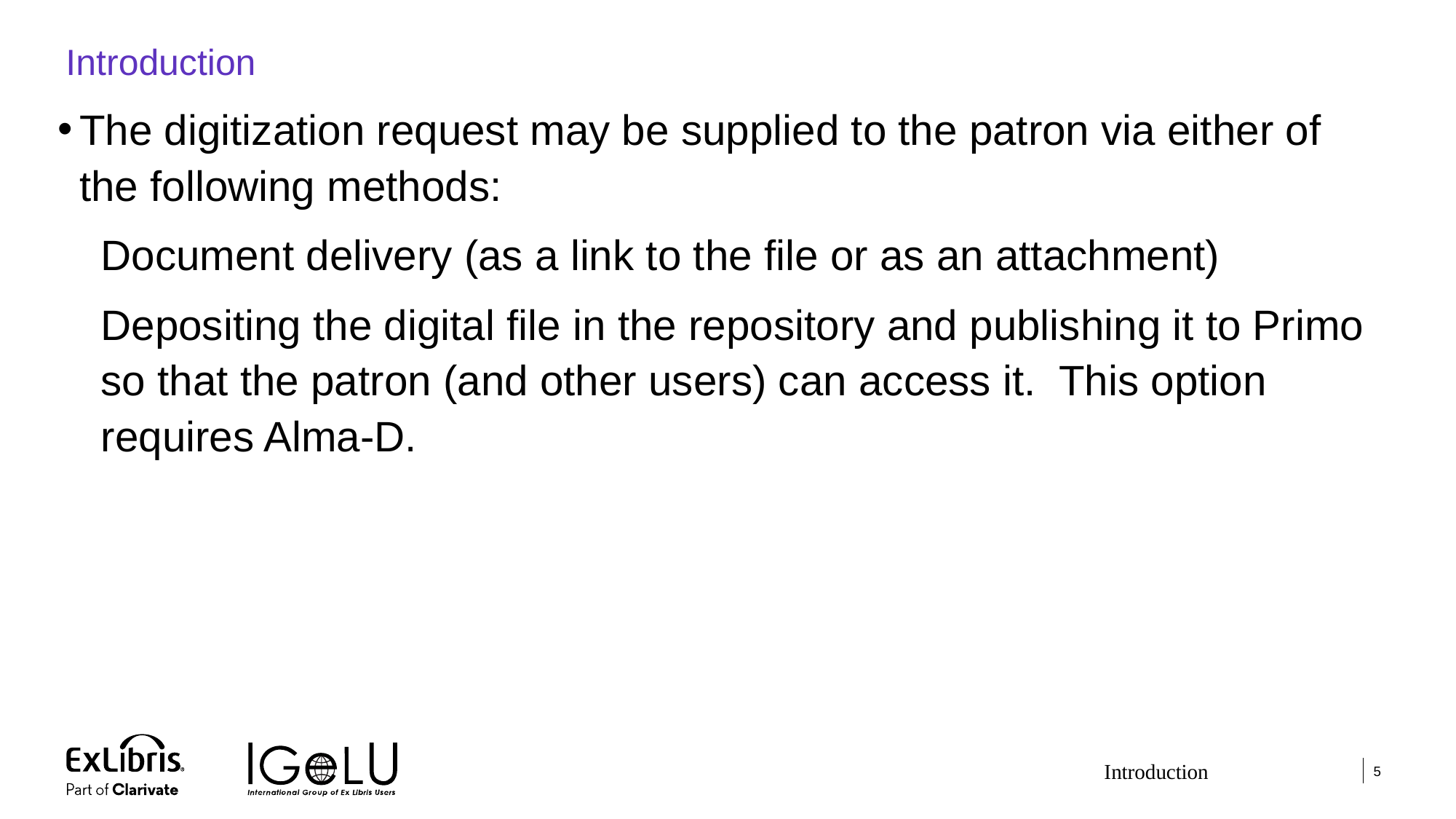

# Introduction
The digitization request may be supplied to the patron via either of the following methods:
Document delivery (as a link to the file or as an attachment)
Depositing the digital file in the repository and publishing it to Primo so that the patron (and other users) can access it.  This option requires Alma-D.

Introduction
5